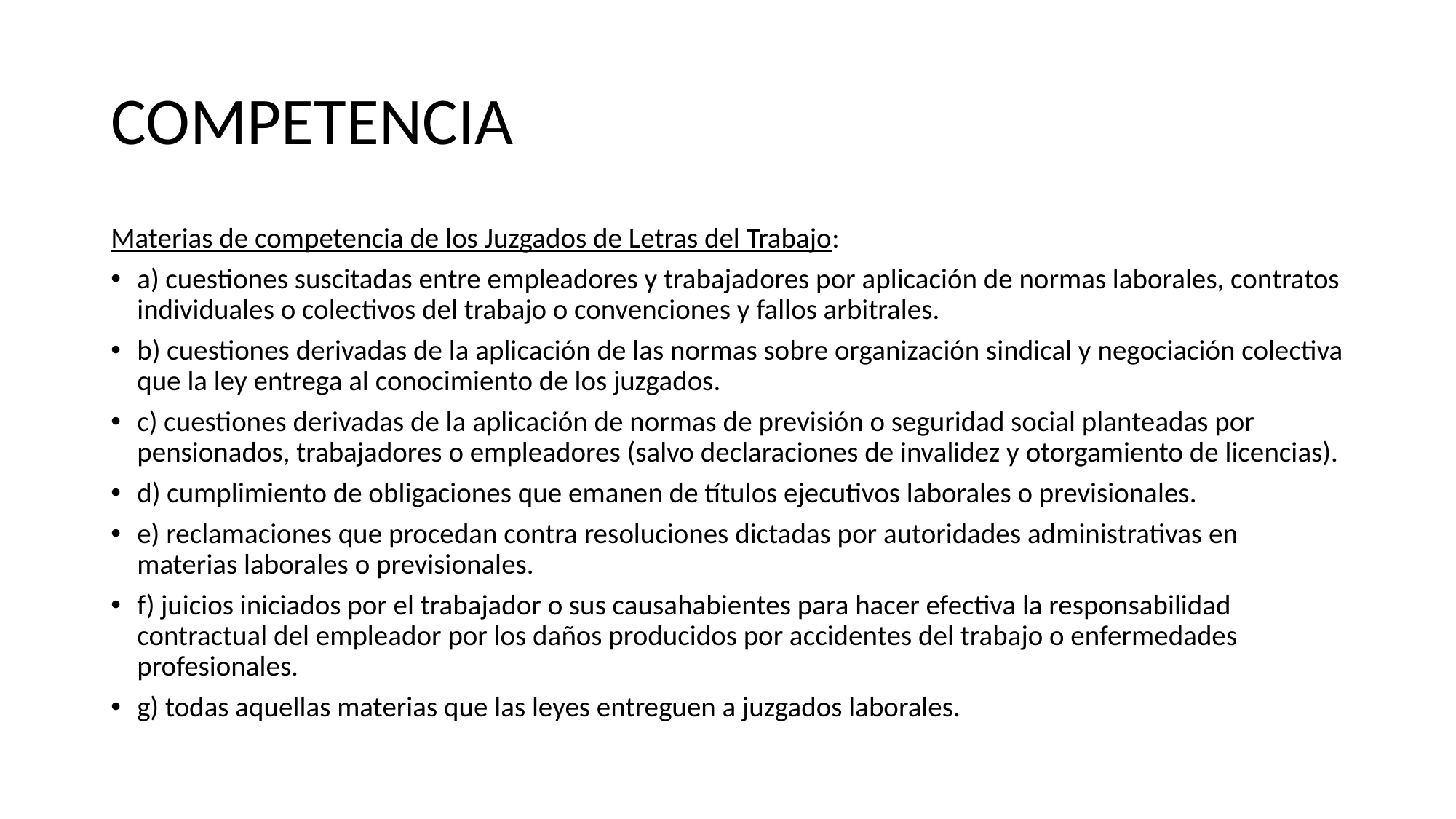

# COMPETENCIA
Materias de competencia de los Juzgados de Letras del Trabajo:
a) cuestiones suscitadas entre empleadores y trabajadores por aplicación de normas laborales, contratos individuales o colectivos del trabajo o convenciones y fallos arbitrales.
b) cuestiones derivadas de la aplicación de las normas sobre organización sindical y negociación colectiva que la ley entrega al conocimiento de los juzgados.
c) cuestiones derivadas de la aplicación de normas de previsión o seguridad social planteadas por pensionados, trabajadores o empleadores (salvo declaraciones de invalidez y otorgamiento de licencias).
d) cumplimiento de obligaciones que emanen de títulos ejecutivos laborales o previsionales.
e) reclamaciones que procedan contra resoluciones dictadas por autoridades administrativas en materias laborales o previsionales.
f) juicios iniciados por el trabajador o sus causahabientes para hacer efectiva la responsabilidad contractual del empleador por los daños producidos por accidentes del trabajo o enfermedades profesionales.
g) todas aquellas materias que las leyes entreguen a juzgados laborales.